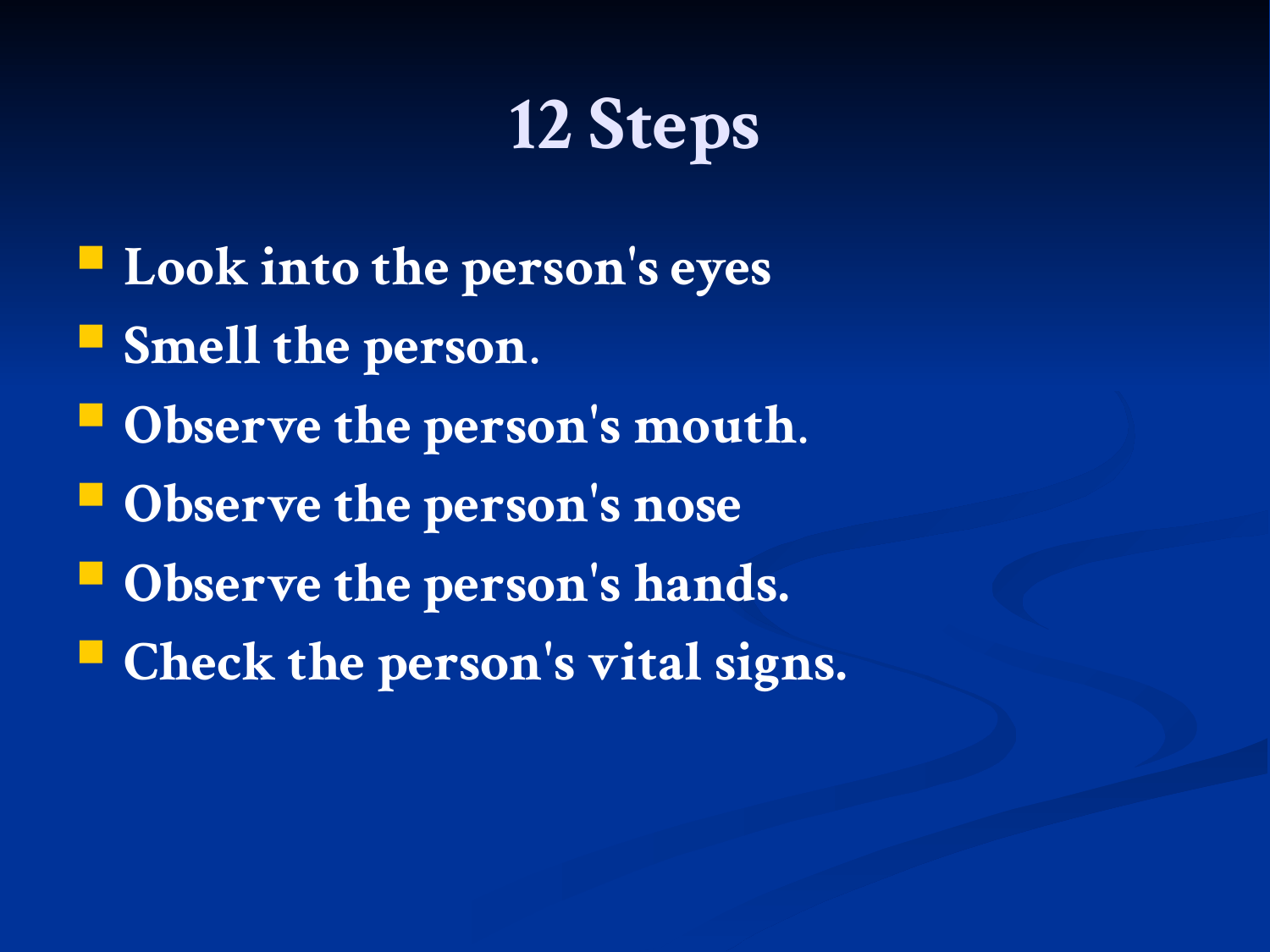

# 12 Steps
Look into the person's eyes
Smell the person.
Observe the person's mouth.
Observe the person's nose
Observe the person's hands.
Check the person's vital signs.